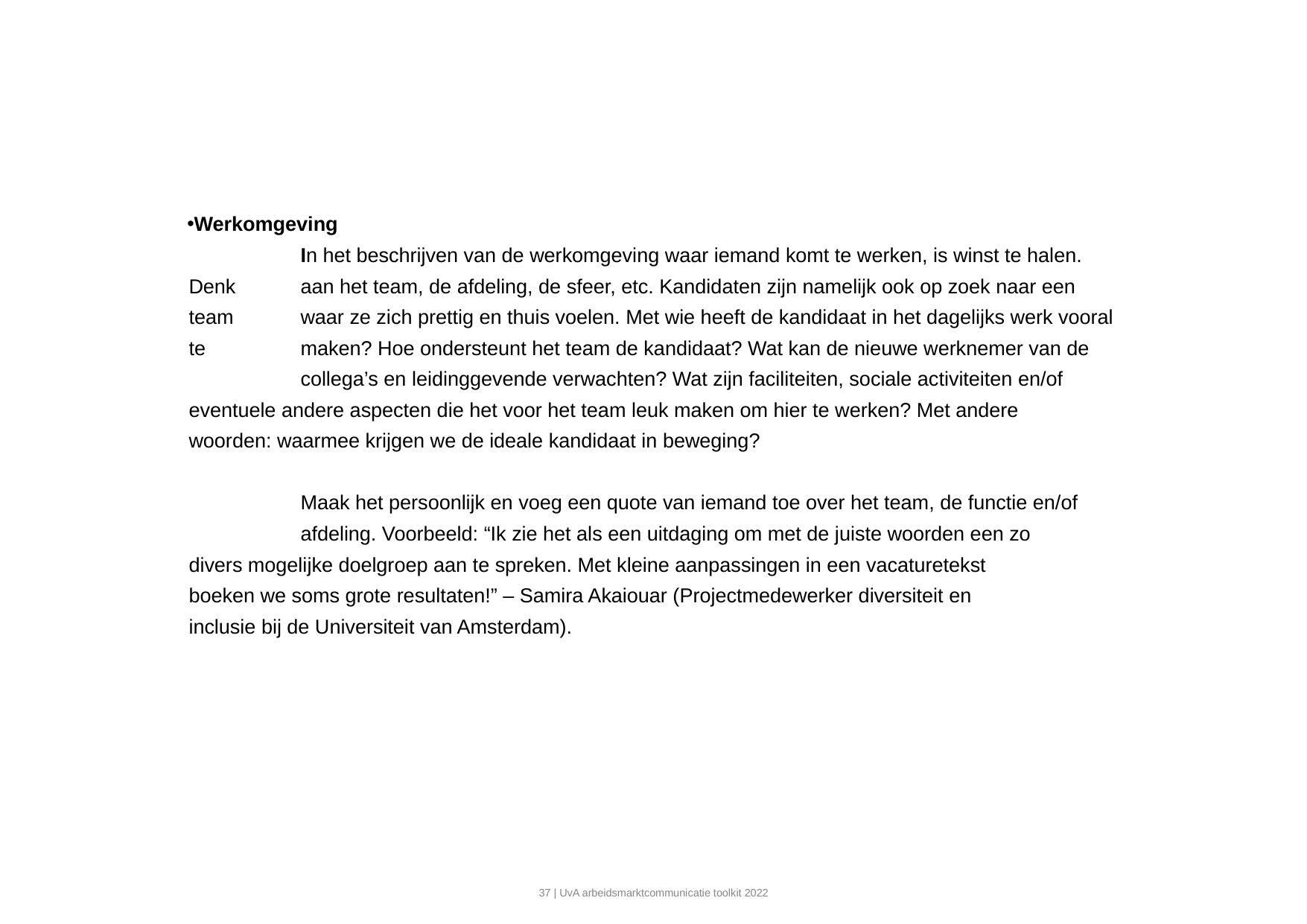

Werkomgeving
	In het beschrijven van de werkomgeving waar iemand komt te werken, is winst te halen. Denk 	aan het team, de afdeling, de sfeer, etc. Kandidaten zijn namelijk ook op zoek naar een team 	waar ze zich prettig en thuis voelen. Met wie heeft de kandidaat in het dagelijks werk vooral te 	maken? Hoe ondersteunt het team de kandidaat? Wat kan de nieuwe werknemer van de 	collega’s en leidinggevende verwachten? Wat zijn faciliteiten, sociale activiteiten en/of 	eventuele andere aspecten die het voor het team leuk maken om hier te werken? Met andere 	woorden: waarmee krijgen we de ideale kandidaat in beweging?
	Maak het persoonlijk en voeg een quote van iemand toe over het team, de functie en/of 	afdeling. Voorbeeld: “Ik zie het als een uitdaging om met de juiste woorden een zo 	divers mogelijke doelgroep aan te spreken. Met kleine aanpassingen in een vacaturetekst 	boeken we soms grote resultaten!” – Samira Akaiouar (Projectmedewerker diversiteit en 	inclusie bij de Universiteit van Amsterdam).

37 | UvA arbeidsmarktcommunicatie toolkit 2022